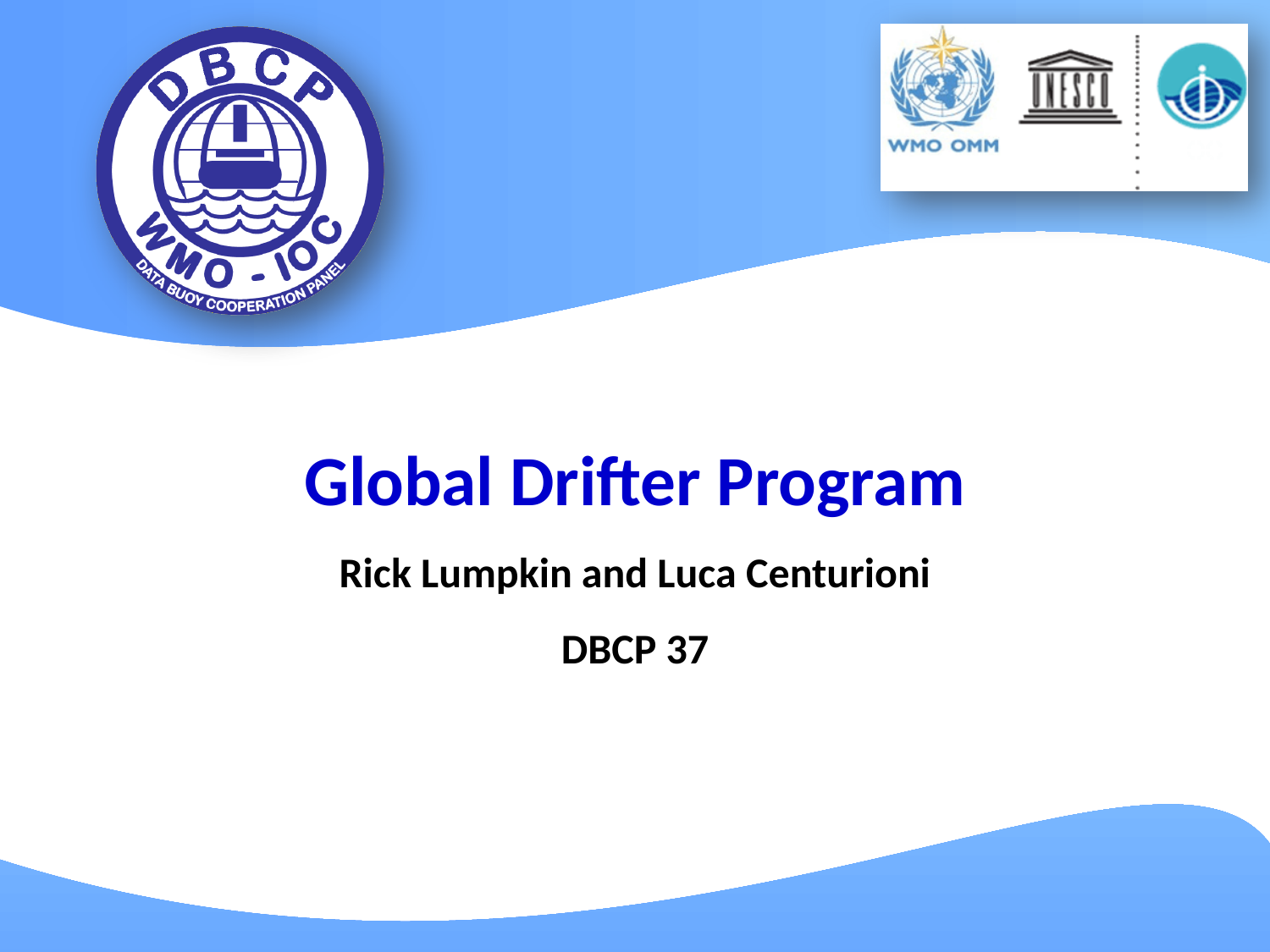

Global Drifter Program
Rick Lumpkin and Luca Centurioni
DBCP 37